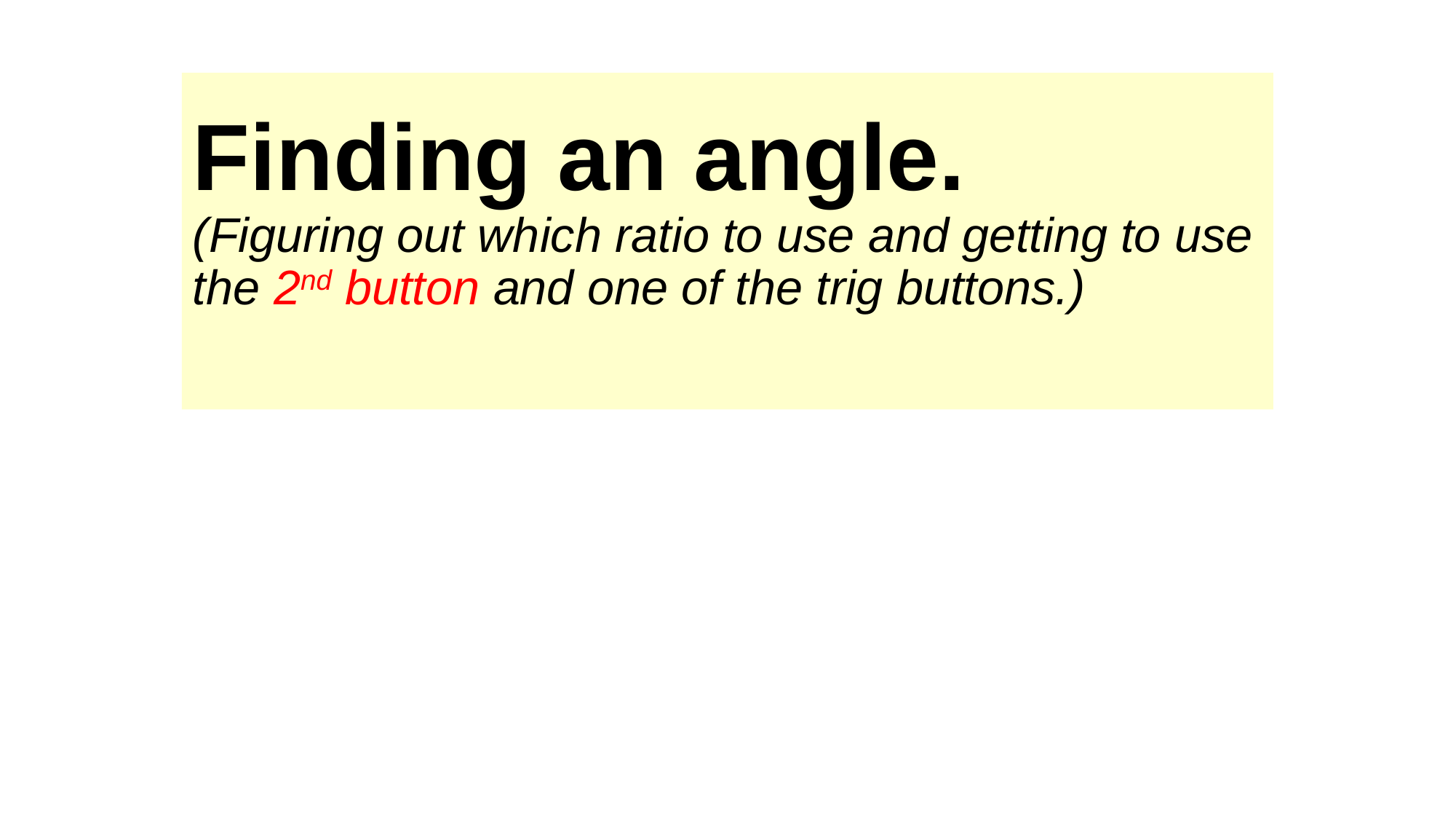

# Finding an angle. (Figuring out which ratio to use and getting to use the 2nd button and one of the trig buttons.)